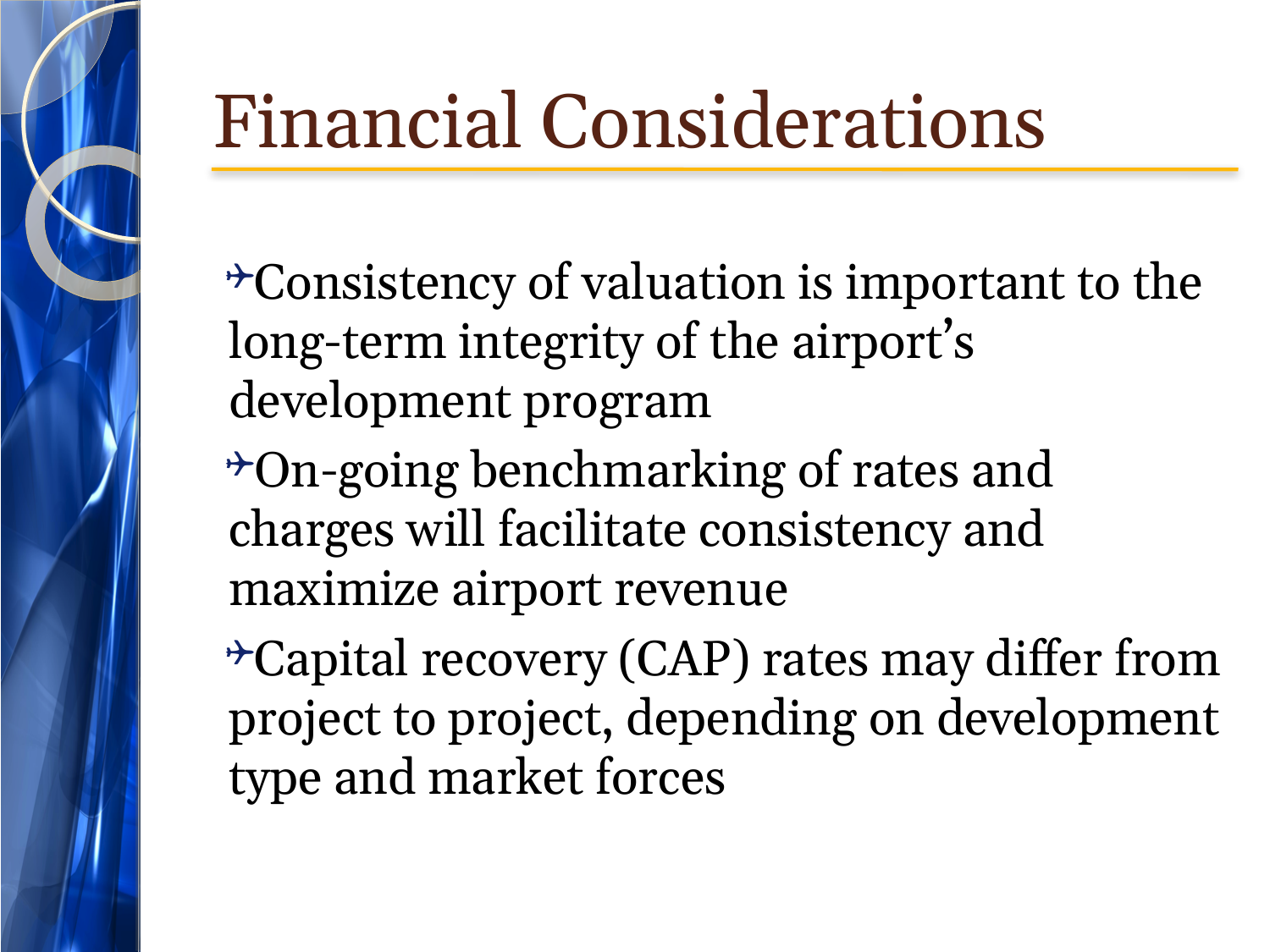

# Financial Considerations
Consistency of valuation is important to the long-term integrity of the airport’s development program
On-going benchmarking of rates and charges will facilitate consistency and maximize airport revenue
Capital recovery (CAP) rates may differ from project to project, depending on development type and market forces